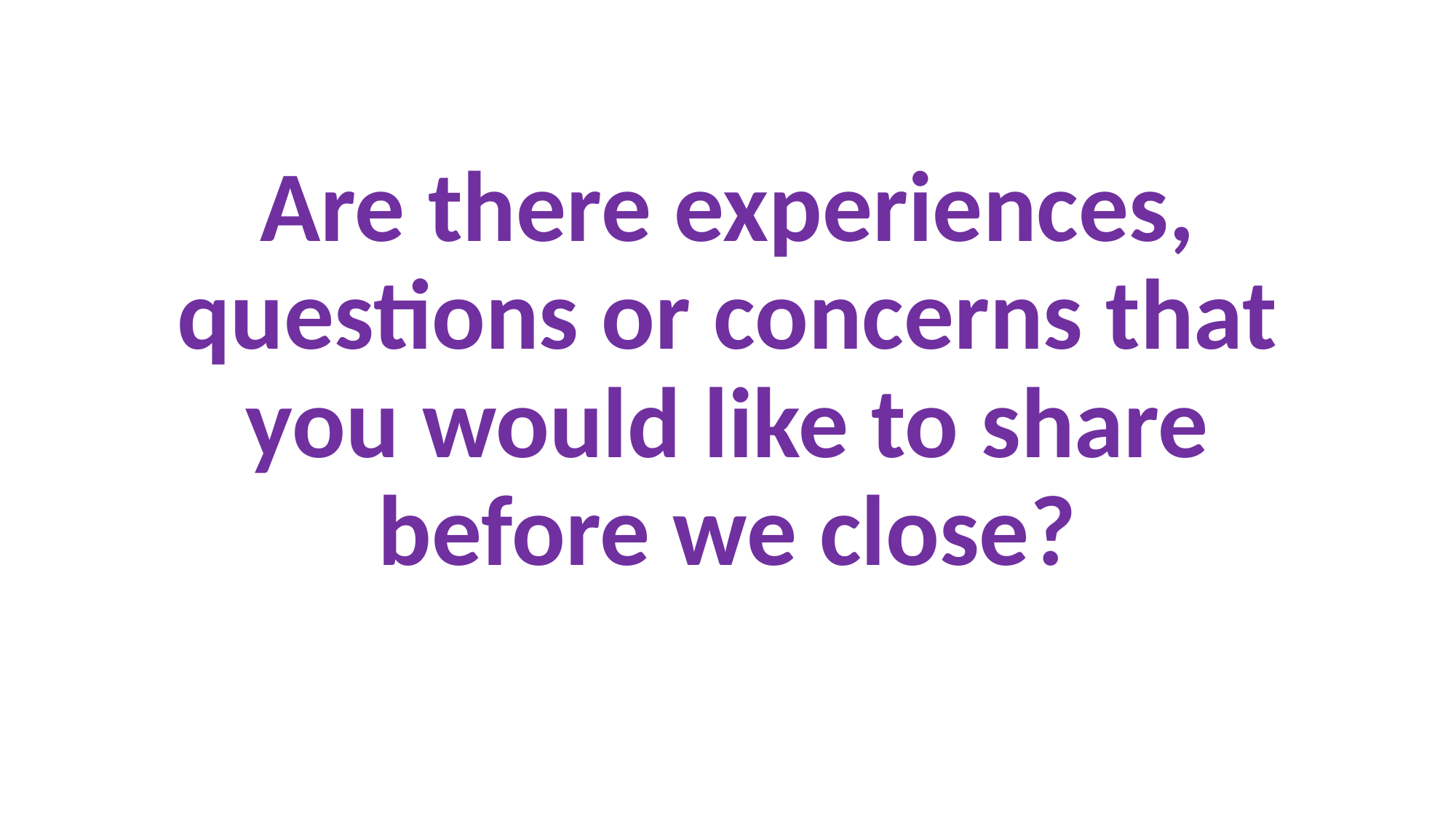

Are there experiences, questions or concerns that you would like to share before we close?